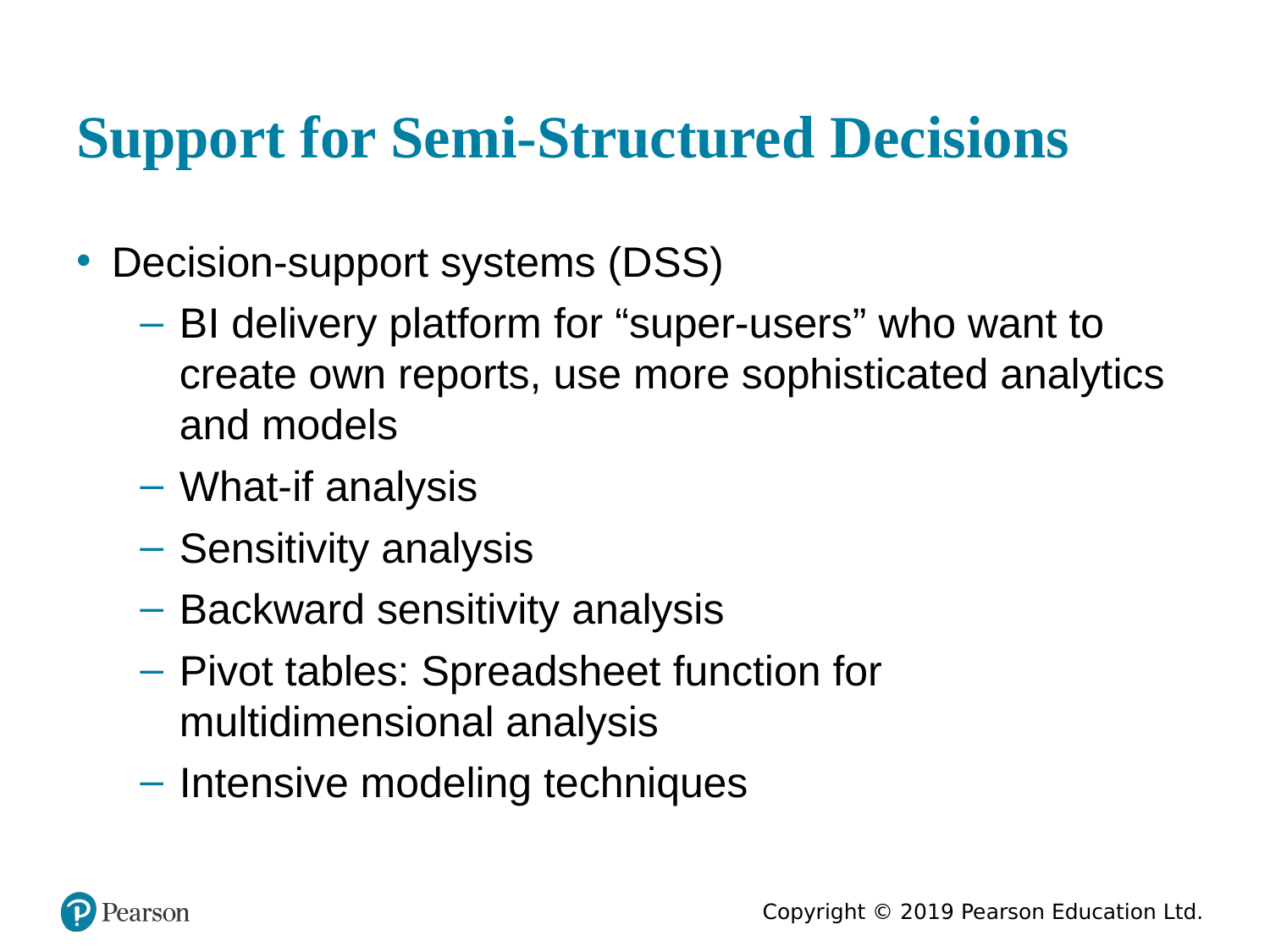

# Support for Semi-Structured Decisions
Decision-support systems (D S S)
B I delivery platform for “super-users” who want to create own reports, use more sophisticated analytics and models
What-if analysis
Sensitivity analysis
Backward sensitivity analysis
Pivot tables: Spreadsheet function for multidimensional analysis
Intensive modeling techniques